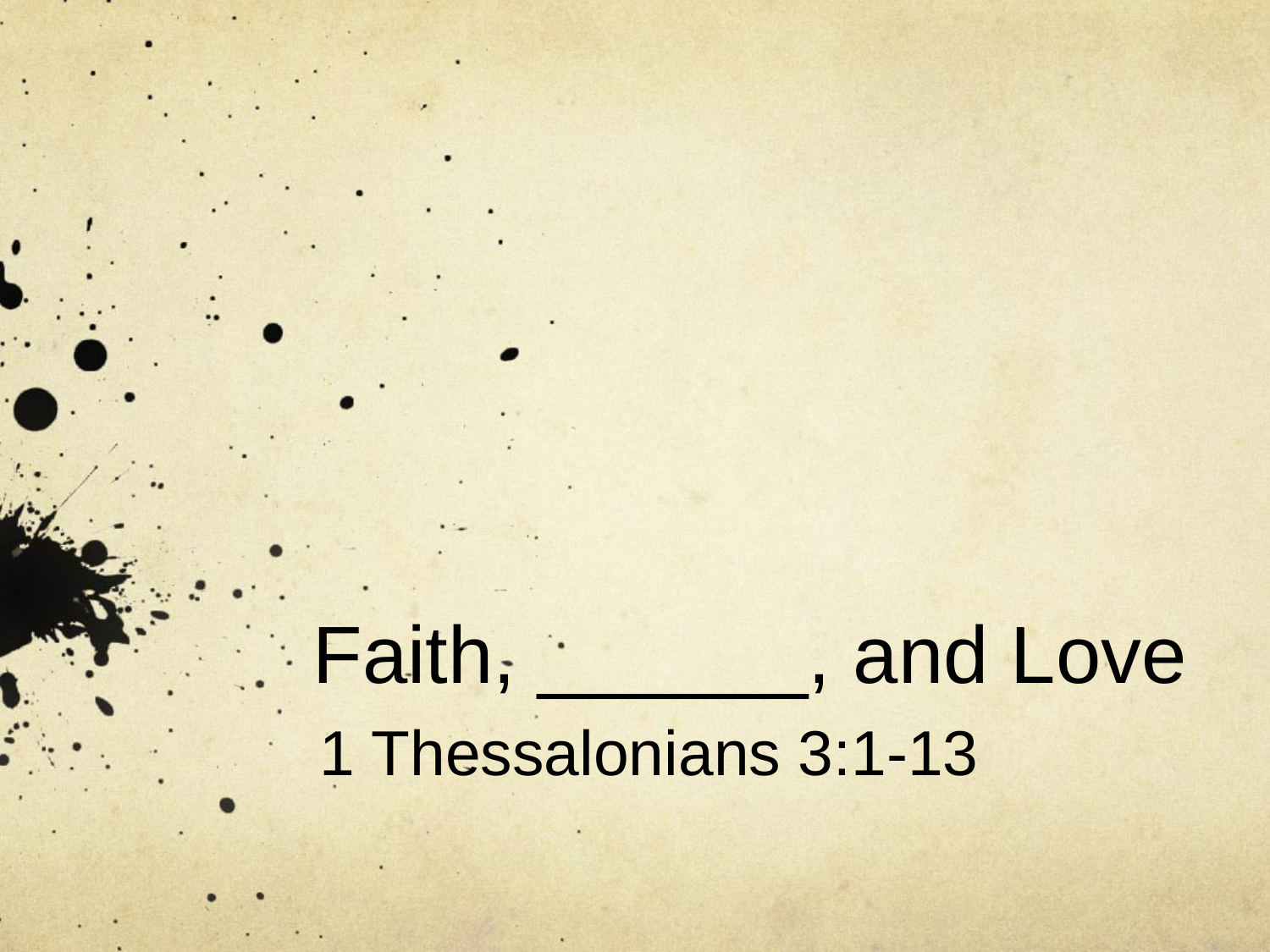

# Faith, ______, and Love
1 Thessalonians 3:1-13